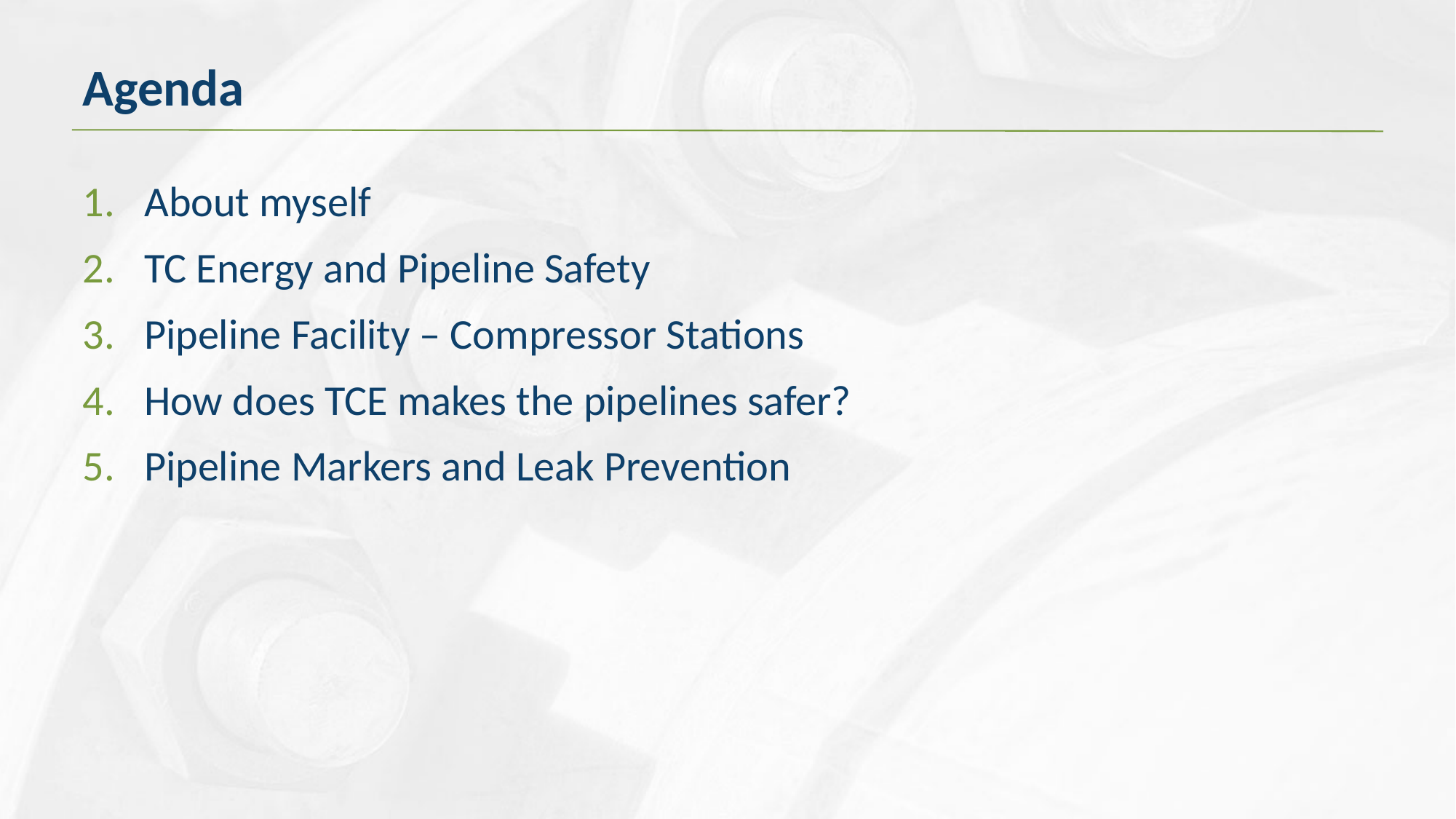

Agenda
About myself
TC Energy and Pipeline Safety
Pipeline Facility – Compressor Stations
How does TCE makes the pipelines safer?
Pipeline Markers and Leak Prevention